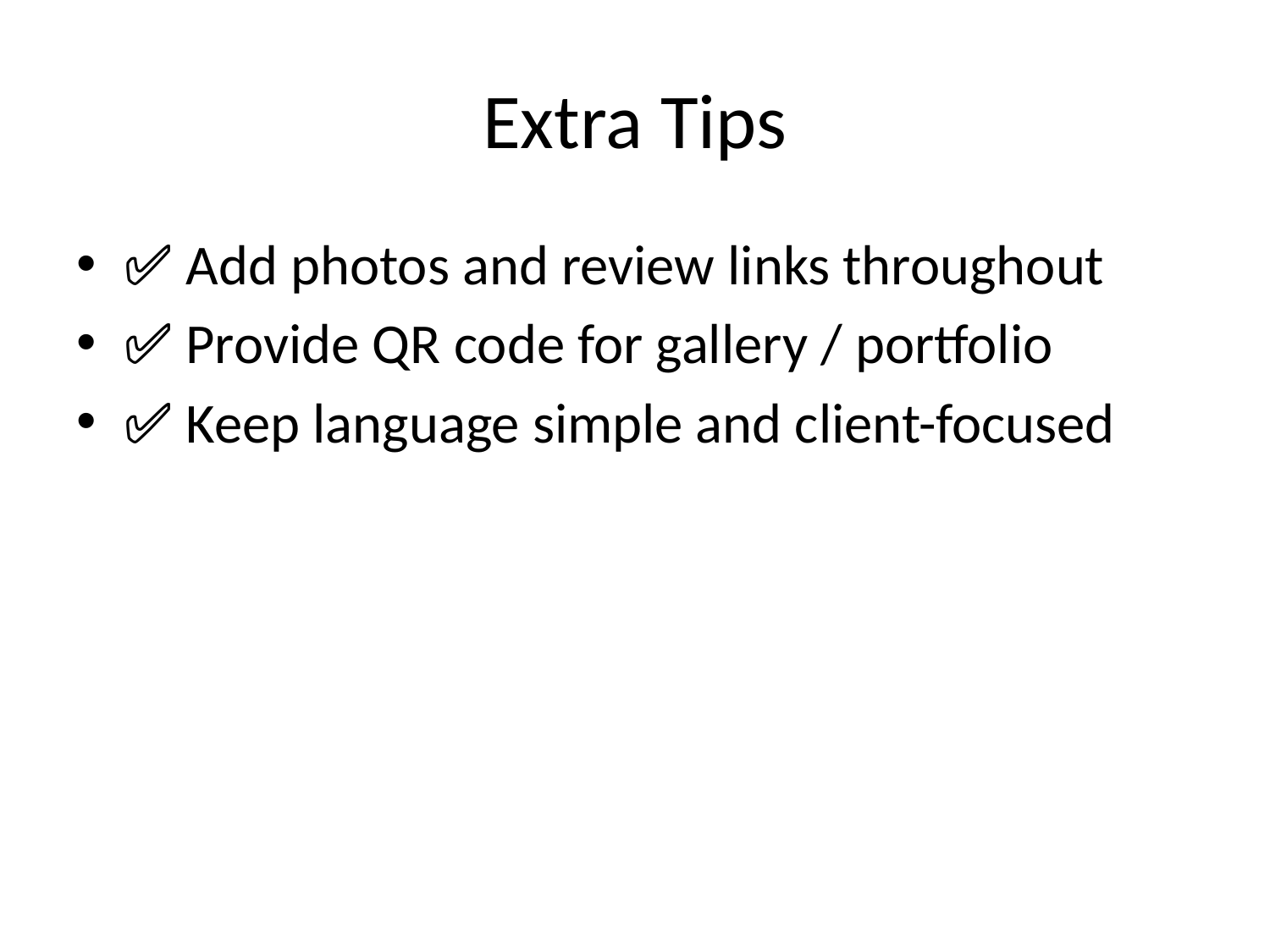

# Extra Tips
✅ Add photos and review links throughout
✅ Provide QR code for gallery / portfolio
✅ Keep language simple and client-focused